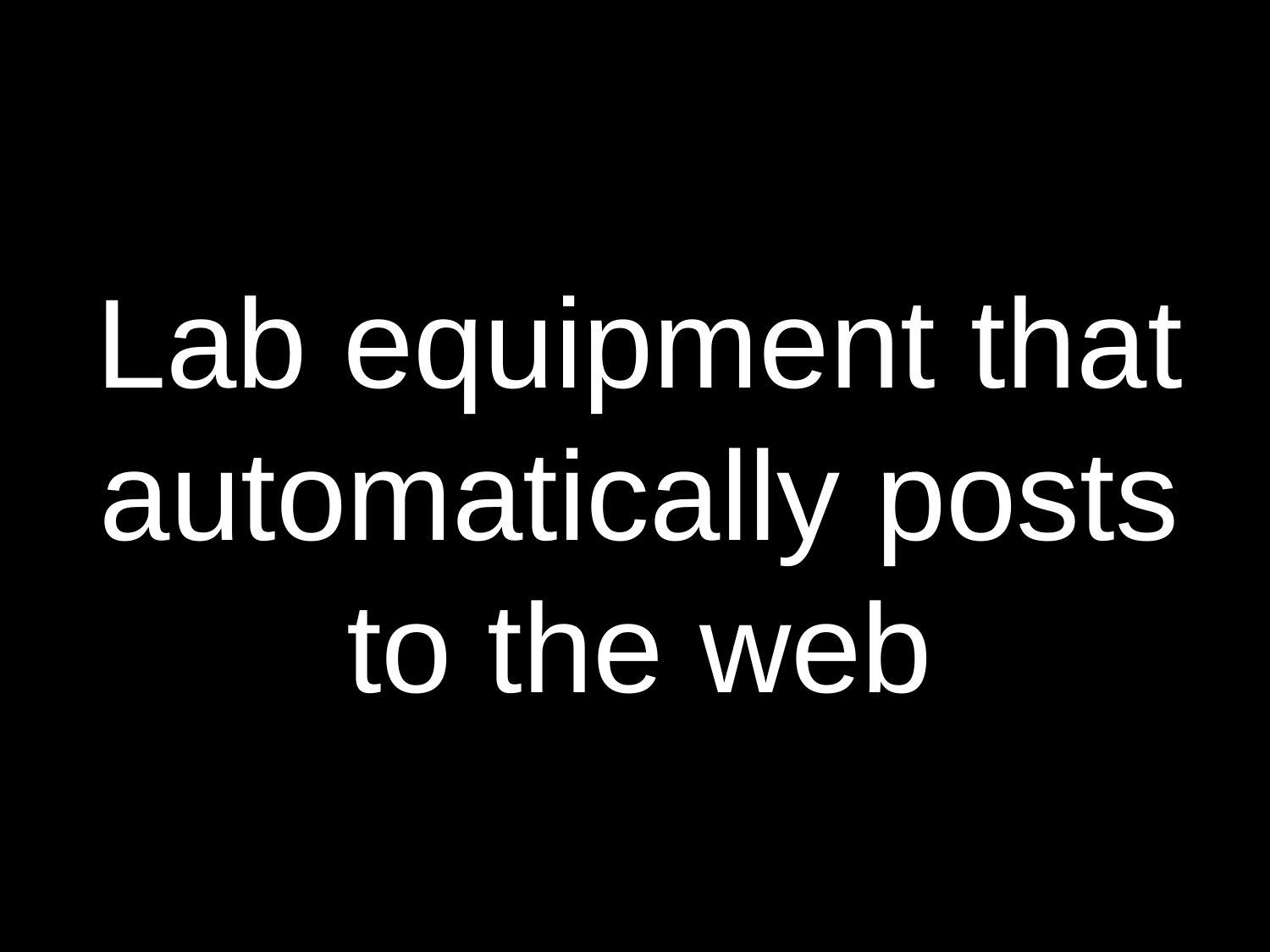

Lab equipment that automatically posts to the web